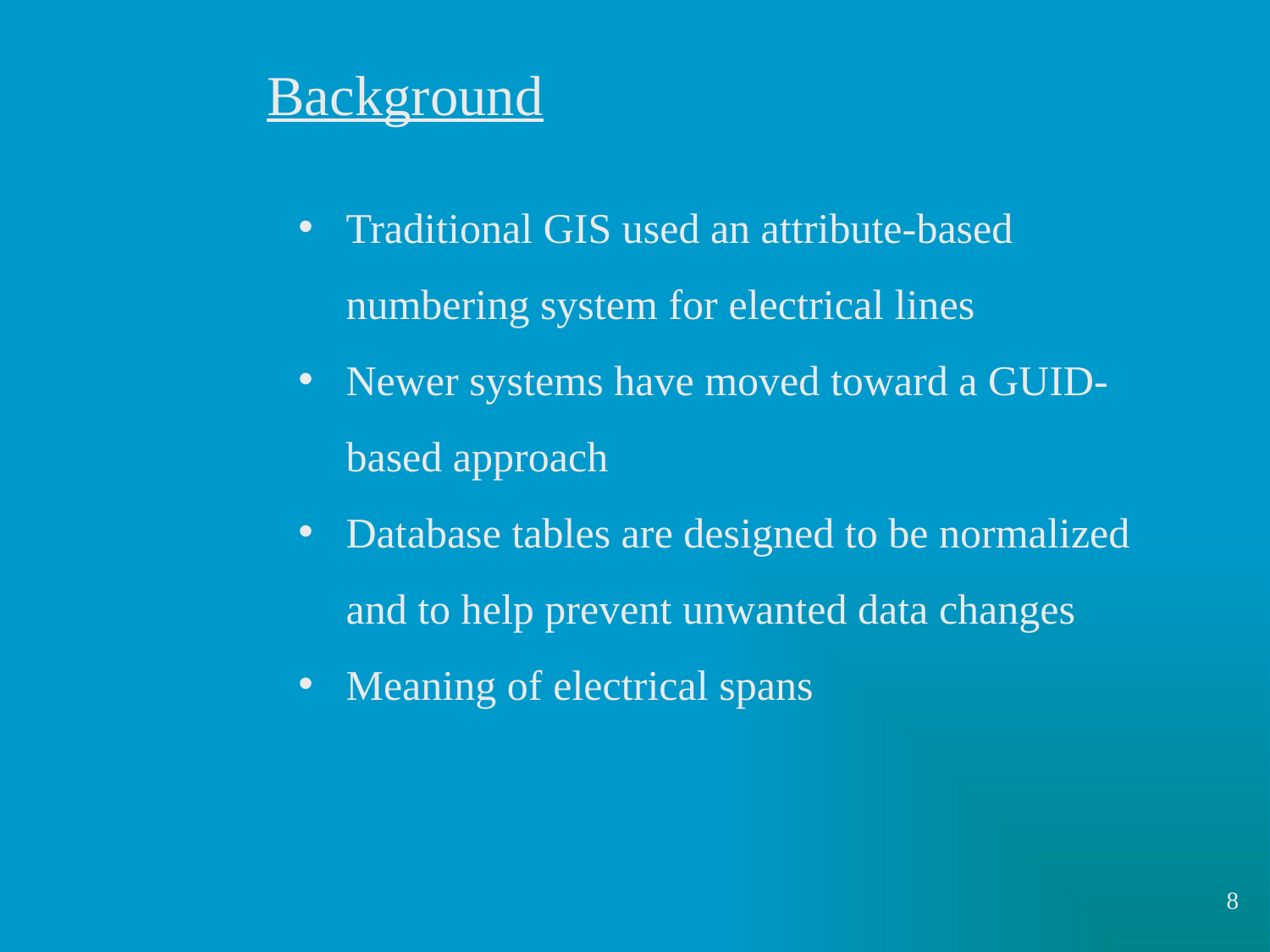

Background
Traditional GIS used an attribute-based numbering system for electrical lines
Newer systems have moved toward a GUID-based approach
Database tables are designed to be normalized and to help prevent unwanted data changes
Meaning of electrical spans

8